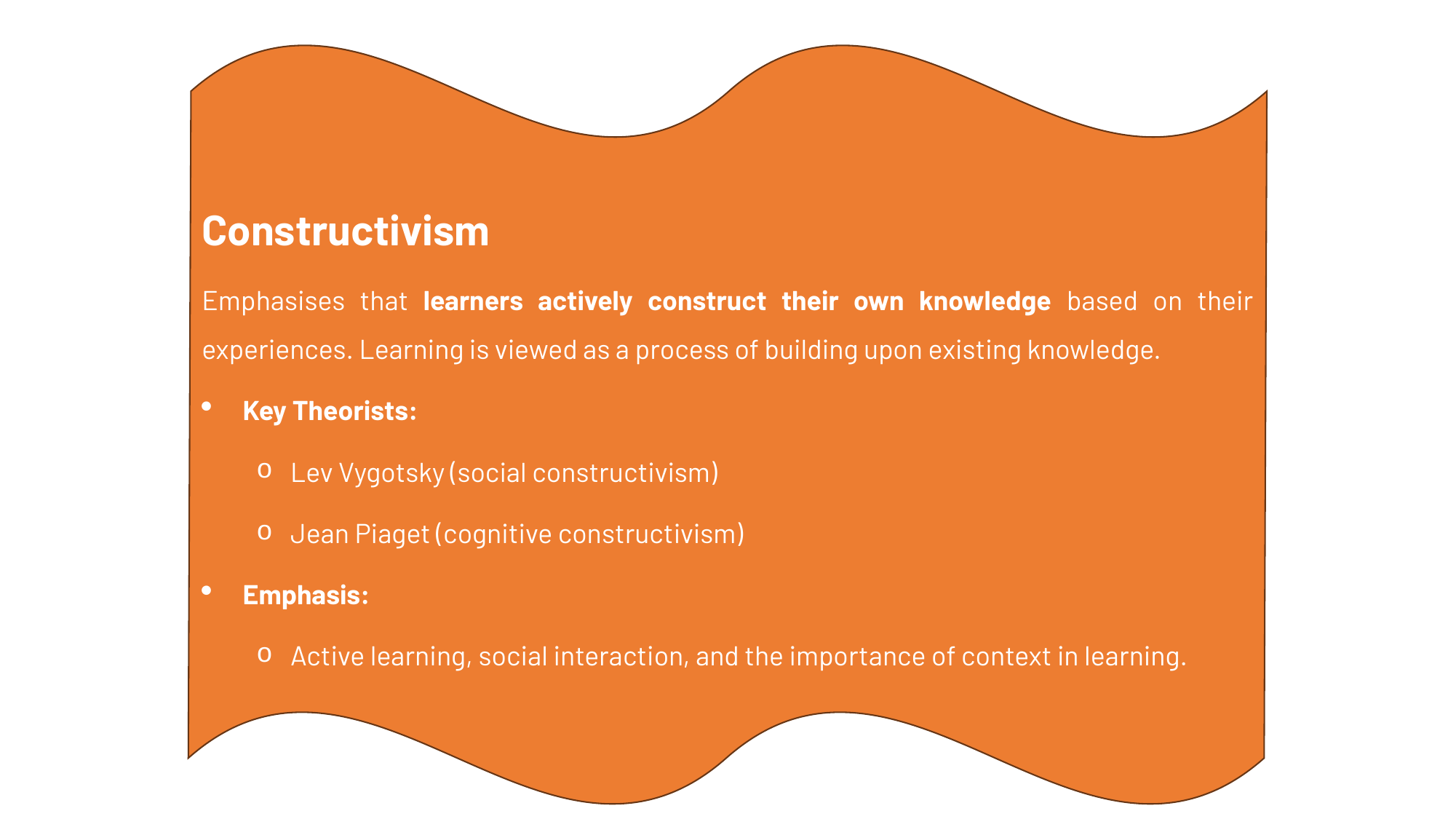

#
Constructivism
Emphasises that learners actively construct their own knowledge based on their experiences. Learning is viewed as a process of building upon existing knowledge.
Key Theorists:
Lev Vygotsky (social constructivism)
Jean Piaget (cognitive constructivism)
Emphasis:
Active learning, social interaction, and the importance of context in learning.